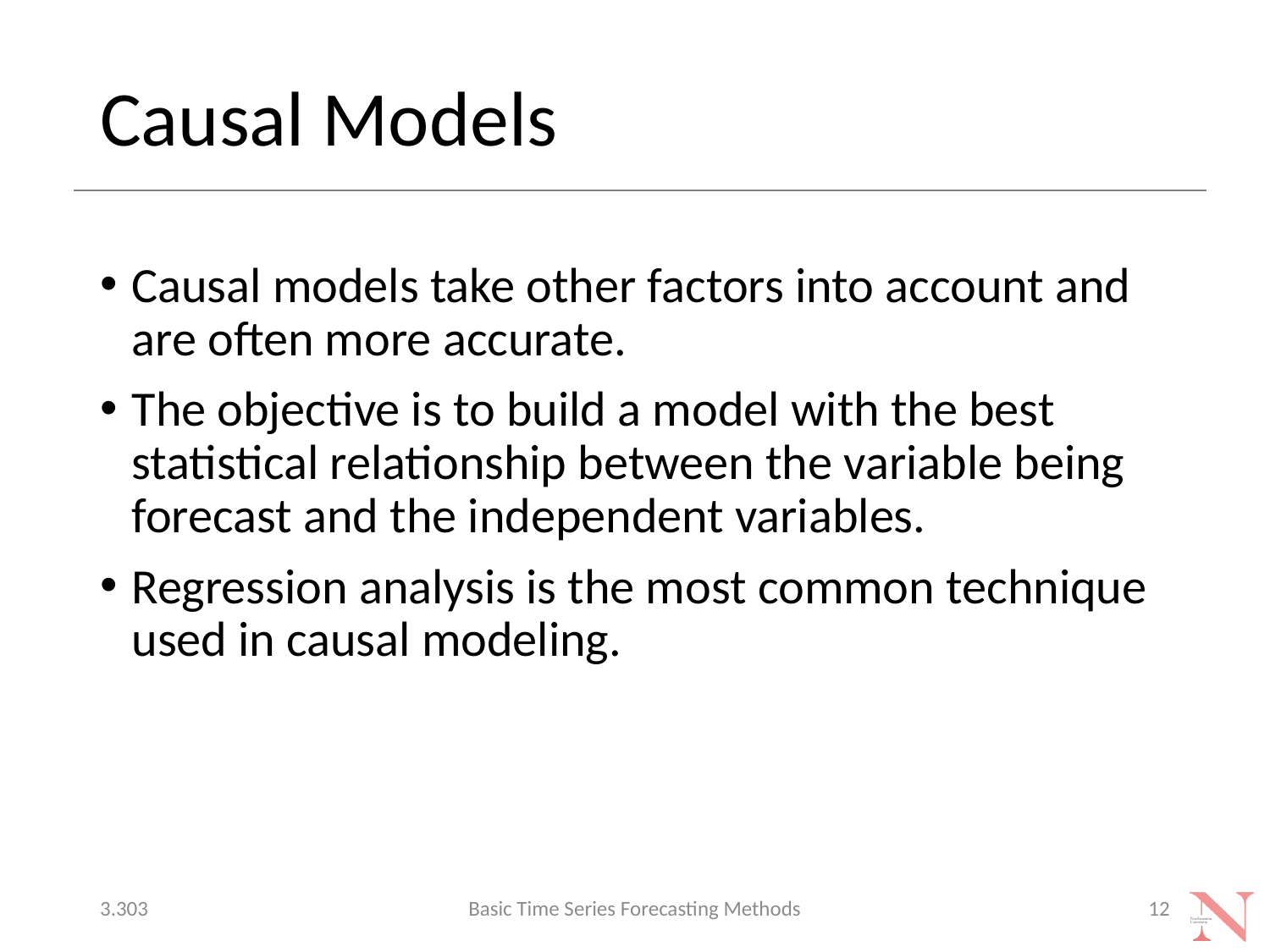

# Causal Models
Causal models take other factors into account and are often more accurate.
The objective is to build a model with the best statistical relationship between the variable being forecast and the independent variables.
Regression analysis is the most common technique used in causal modeling.
3.303
Basic Time Series Forecasting Methods
12